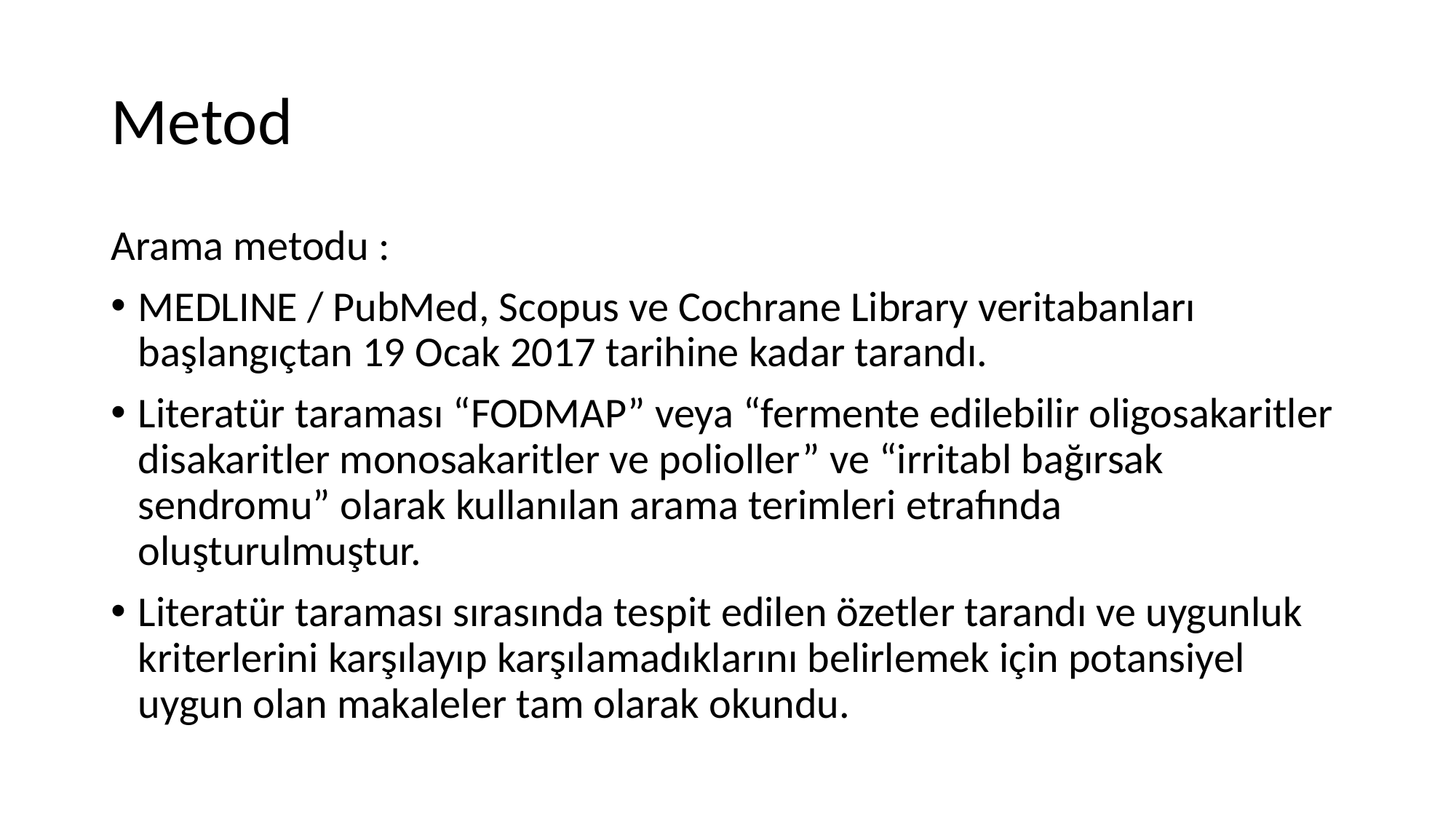

# Metod
Arama metodu :
MEDLINE / PubMed, Scopus ve Cochrane Library veritabanları başlangıçtan 19 Ocak 2017 tarihine kadar tarandı.
Literatür taraması “FODMAP” veya “fermente edilebilir oligosakaritler disakaritler monosakaritler ve polioller” ve “irritabl bağırsak sendromu” olarak kullanılan arama terimleri etrafında oluşturulmuştur.
Literatür taraması sırasında tespit edilen özetler tarandı ve uygunluk kriterlerini karşılayıp karşılamadıklarını belirlemek için potansiyel uygun olan makaleler tam olarak okundu.